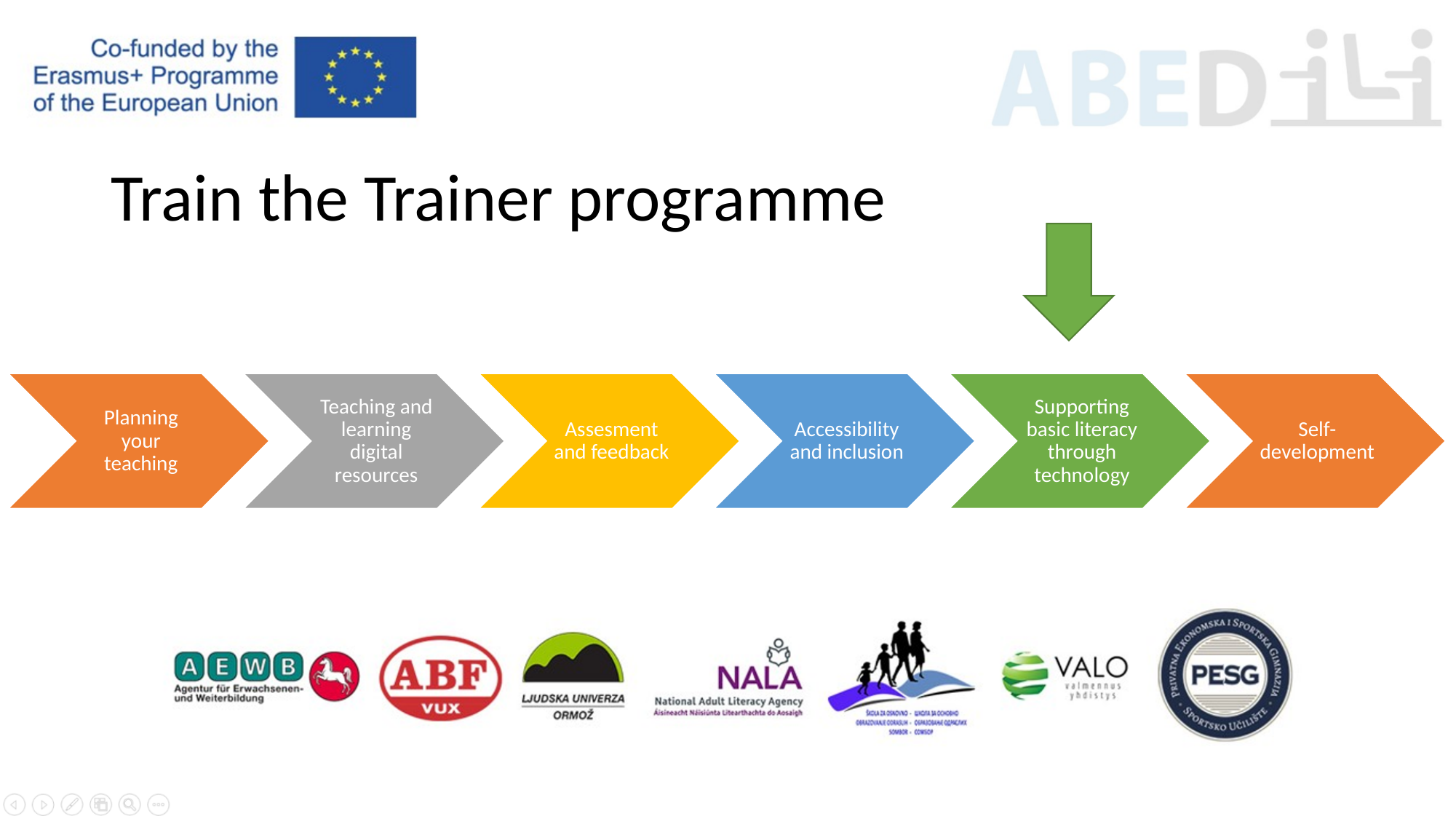

# Train the Trainer programme

Planning your teaching
Teaching and learning digital resources
Assesment and feedback
Accessibility and inclusion
Supporting basic literacy through technology
Self-development